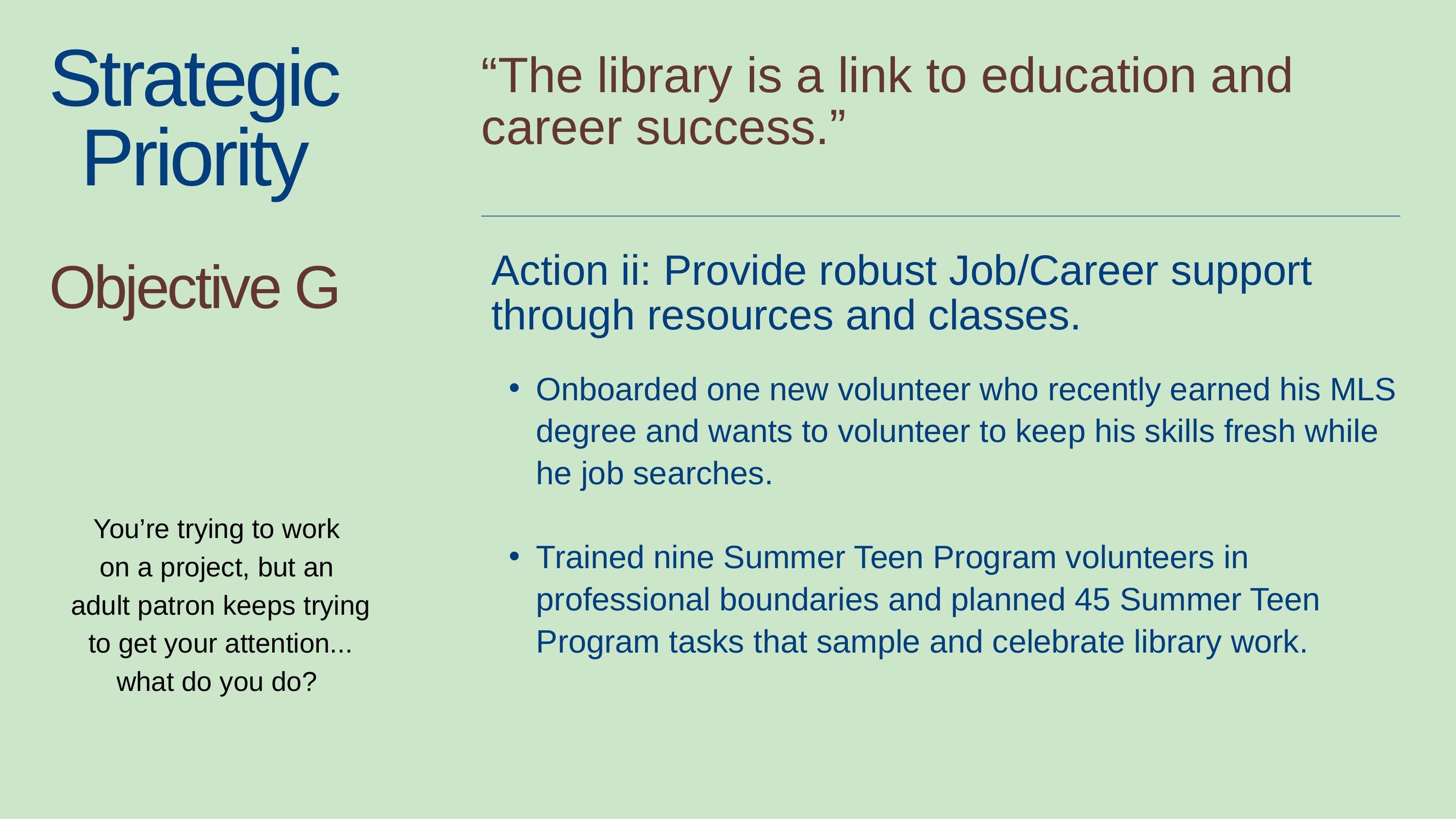

Strategic
Priority

Objective G
“The library is a link to education and career success.”

Action ii: Provide robust Job/Career support through resources and classes.
Onboarded one new volunteer who recently earned his MLS degree and wants to volunteer to keep his skills fresh while he job searches.

Trained nine Summer Teen Program volunteers in professional boundaries and planned 45 Summer Teen Program tasks that sample and celebrate library work.

You’re trying to work
on a project, but an
adult patron keeps trying to get your attention... what do you do?